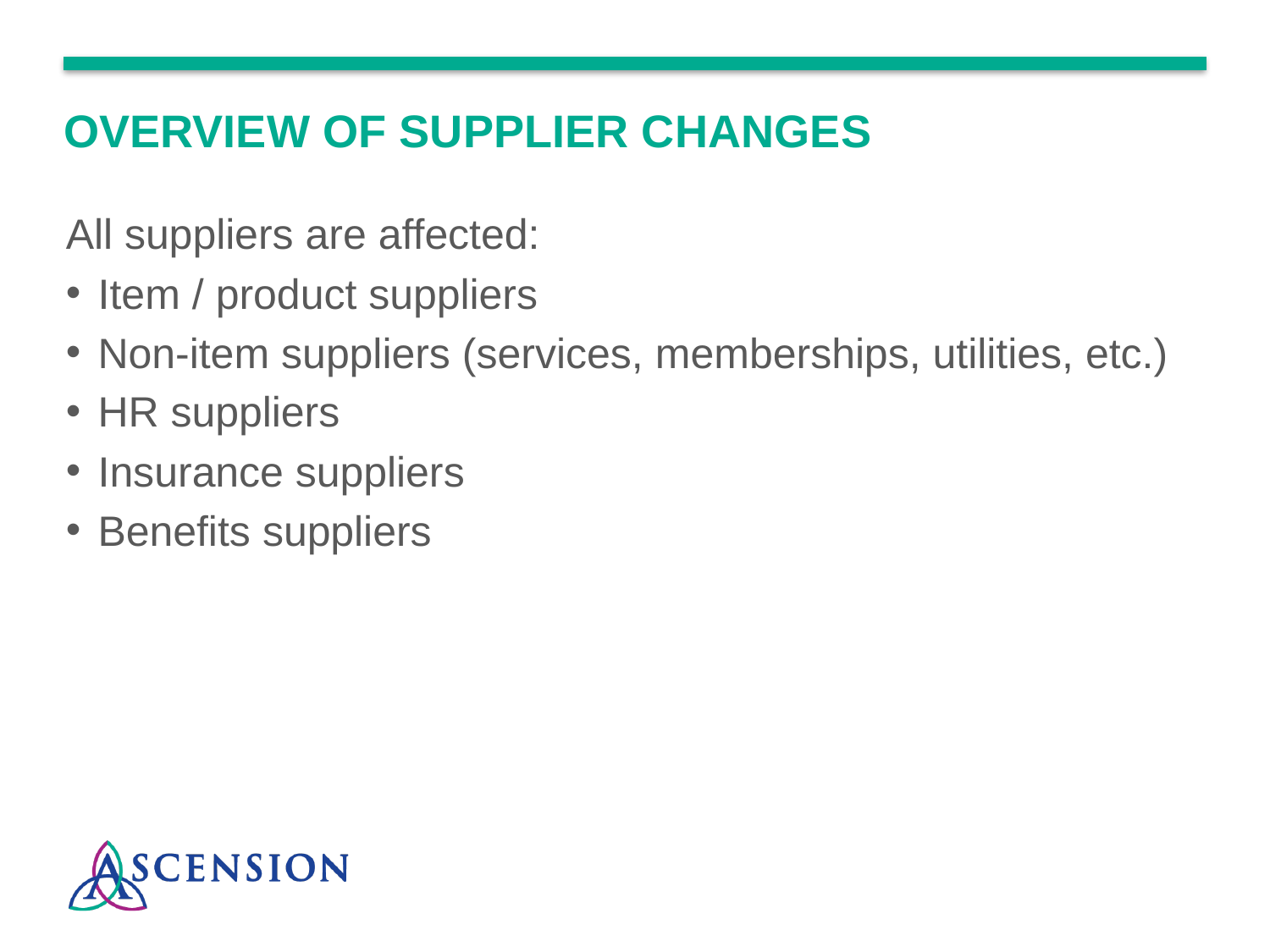

# Overview of SUPPLIER Changes
All suppliers are affected:
Item / product suppliers
Non-item suppliers (services, memberships, utilities, etc.)
HR suppliers
Insurance suppliers
Benefits suppliers